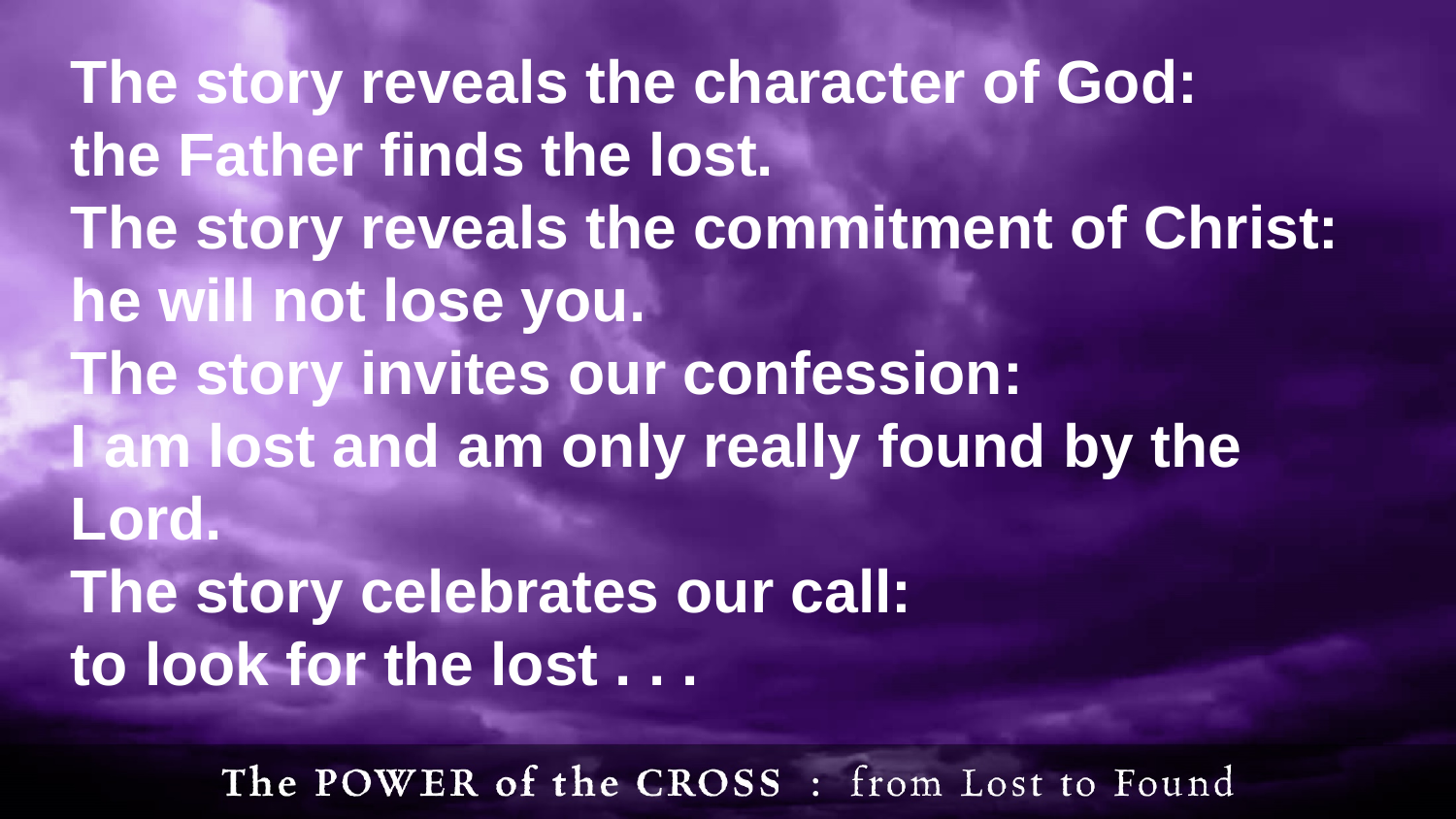

The story reveals the character of God:
the Father finds the lost.
The story reveals the commitment of Christ:
he will not lose you.
The story invites our confession:
I am lost and am only really found by the Lord.
The story celebrates our call:
to look for the lost . . .